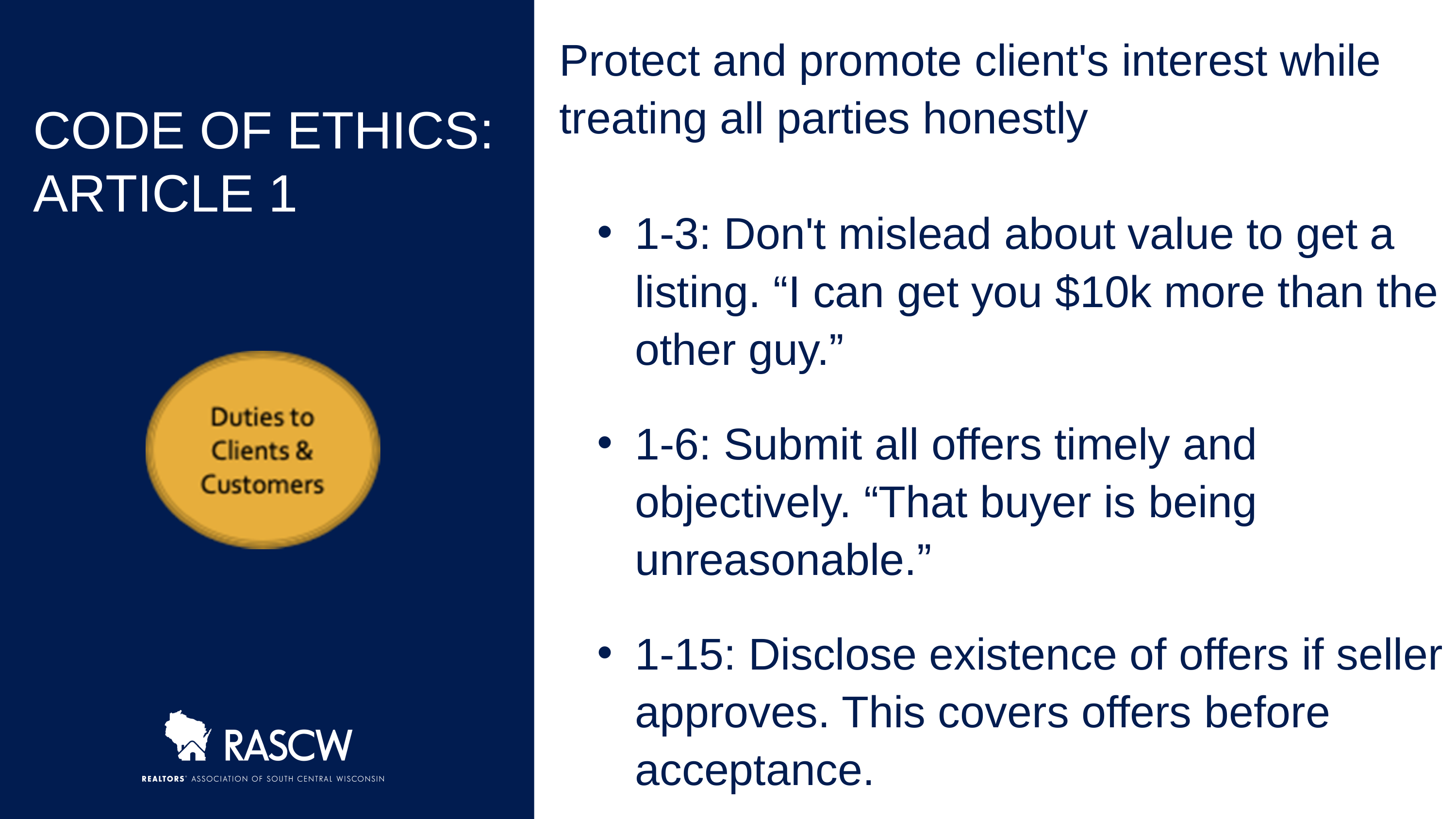

Protect and promote client's interest while treating all parties honestly

1-3: Don't mislead about value to get a listing. “I can get you $10k more than the other guy.”

1-6: Submit all offers timely and objectively. “That buyer is being unreasonable.”

1-15: Disclose existence of offers if seller approves. This covers offers before acceptance.
CODE OF ETHICS:
ARTICLE 1